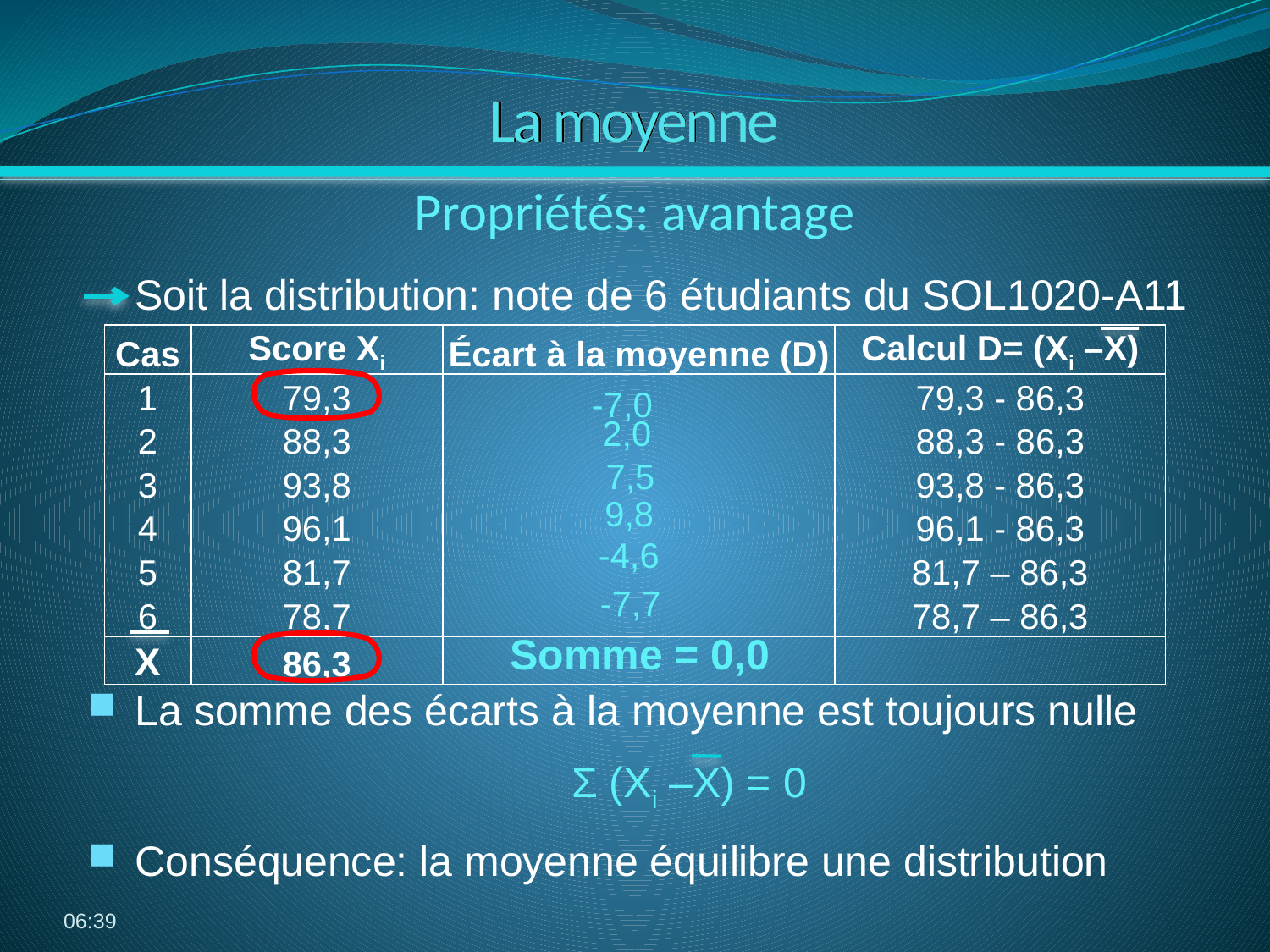

# La moyenne

    Soit la distribution: note de 6 étudiants du SOL1020-A11

La somme des écarts à la moyenne est toujours nulle
Σ (Xi –X) = 0
Conséquence: la moyenne équilibre une distribution
Propriétés: avantage
| Cas | Score Xi | Écart à la moyenne (D) | Calcul D= (Xi –X) |
| --- | --- | --- | --- |
| 1 | 79,3 |  | 79,3 - 86,3 |
| 2 | 88,3 |  | 88,3 - 86,3 |
| 3 | 93,8 |  | 93,8 - 86,3 |
| 4 | 96,1 |  | 96,1 - 86,3 |
| 5 | 81,7 |  | 81,7 – 86,3 |
| 6 | 78,7 |  | 78,7 – 86,3 |
| X | 86,3 |  |  |
-7,0

2,0
7,5
9,8
-4,6
-7,7
Somme = 0,0

06:39